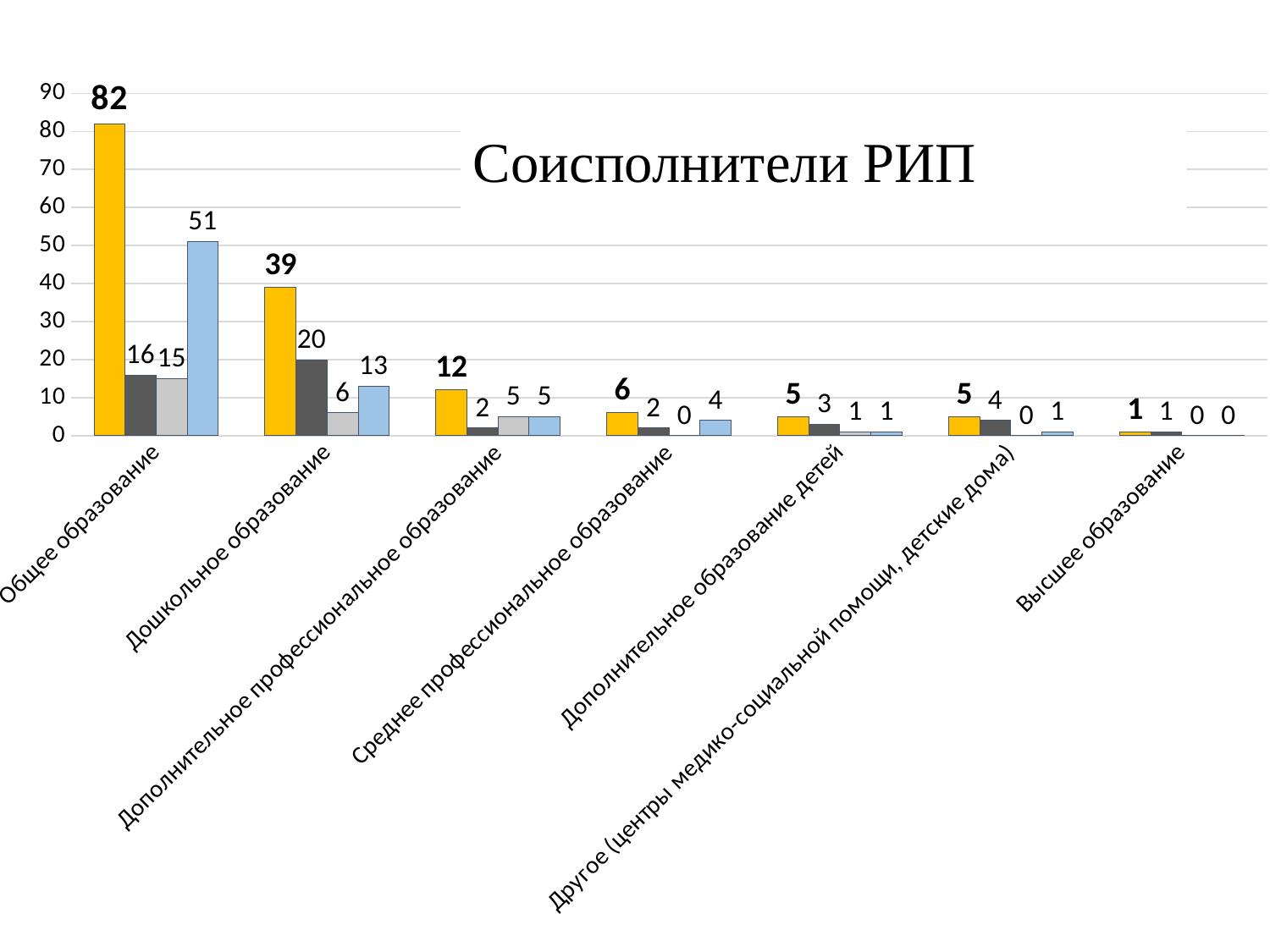

### Chart

| Category |  |  |  |  |
|---|---|---|---|---|
| Общее образование | 82.0 | 16.0 | 15.0 | 51.0 |
| Дошкольное образование | 39.0 | 20.0 | 6.0 | 13.0 |
| Дополнительное профессиональное образование | 12.0 | 2.0 | 5.0 | 5.0 |
| Среднее профессиональное образование | 6.0 | 2.0 | 0.0 | 4.0 |
| Дополнительное образование детей | 5.0 | 3.0 | 1.0 | 1.0 |
| Другое (центры медико-социальной помощи, детские дома) | 5.0 | 4.0 | 0.0 | 1.0 |
| Высшее образование | 1.0 | 1.0 | 0.0 | 0.0 |
# Соисполнители РИП